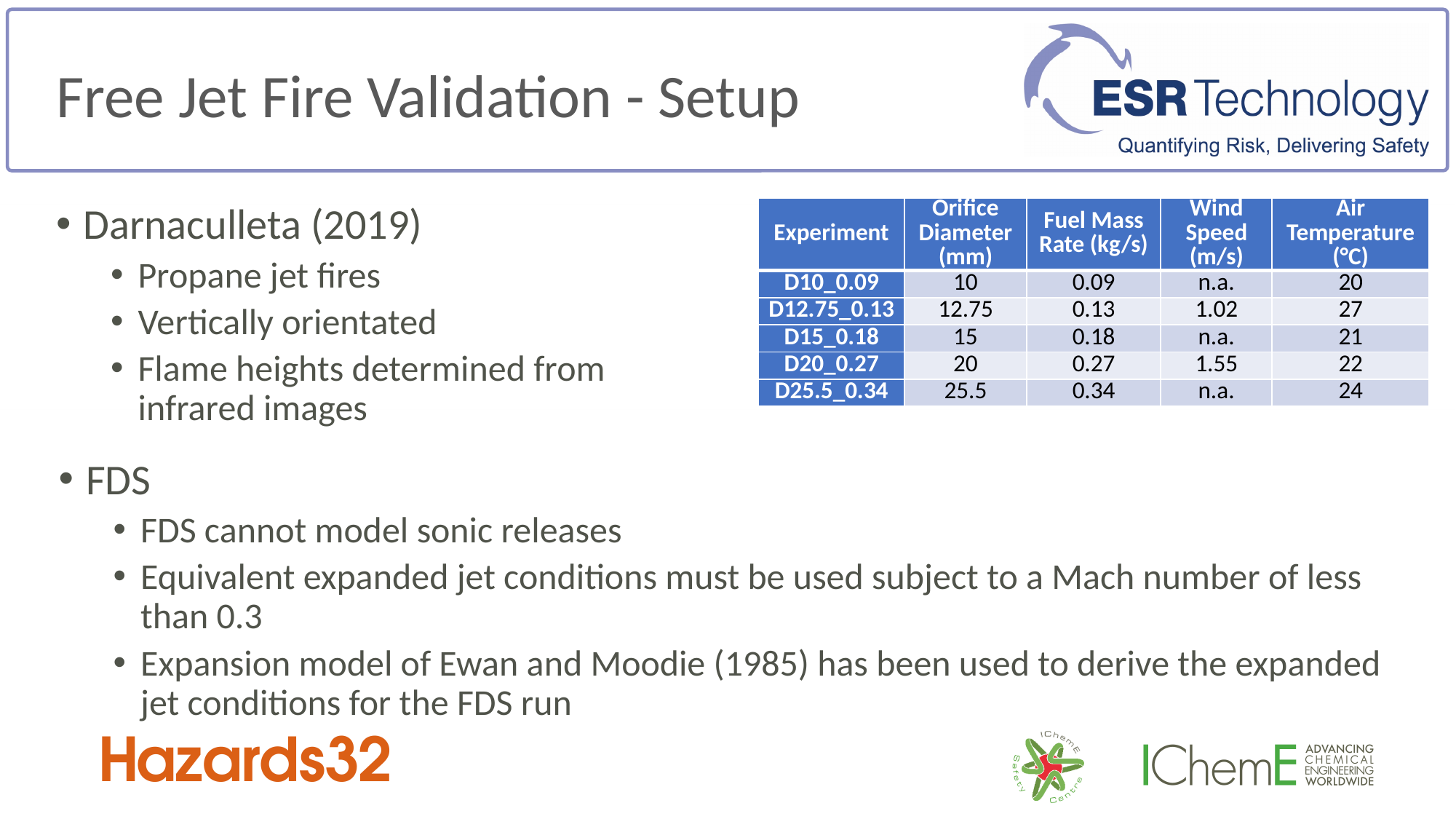

Free Jet Fire Validation - Setup
Darnaculleta (2019)
Propane jet fires
Vertically orientated
Flame heights determined from infrared images
| Experiment | Orifice Diameter (mm) | Fuel Mass Rate (kg/s) | Wind Speed (m/s) | Air Temperature (°C) |
| --- | --- | --- | --- | --- |
| D10\_0.09 | 10 | 0.09 | n.a. | 20 |
| D12.75\_0.13 | 12.75 | 0.13 | 1.02 | 27 |
| D15\_0.18 | 15 | 0.18 | n.a. | 21 |
| D20\_0.27 | 20 | 0.27 | 1.55 | 22 |
| D25.5\_0.34 | 25.5 | 0.34 | n.a. | 24 |
FDS
FDS cannot model sonic releases
Equivalent expanded jet conditions must be used subject to a Mach number of less than 0.3
Expansion model of Ewan and Moodie (1985) has been used to derive the expanded jet conditions for the FDS run